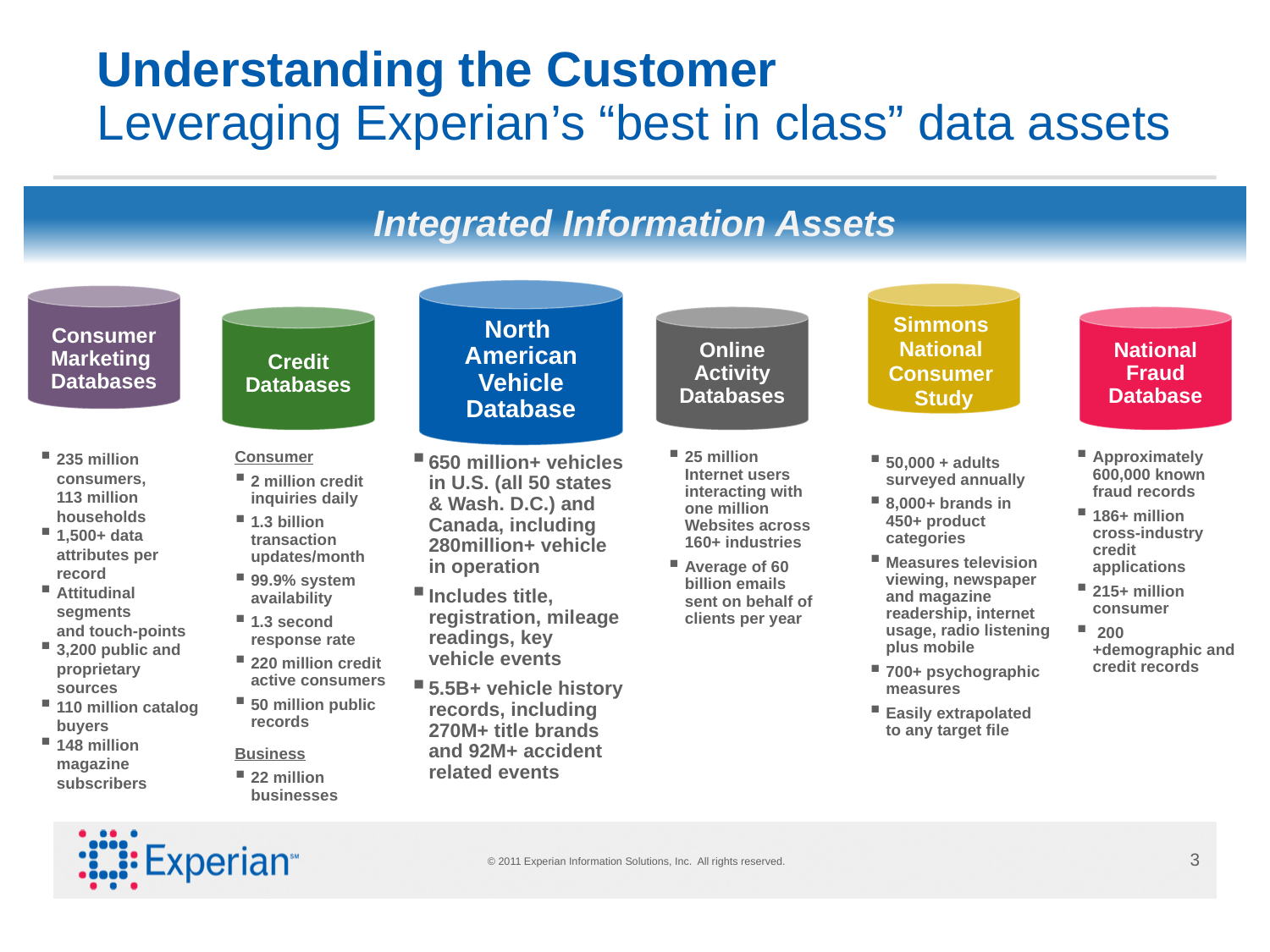

# Understanding the Customer Leveraging Experian’s “best in class” data assets
Integrated Information Assets
North
American
Vehicle
Database
Simmons
National
Consumer
Study
Consumer
Marketing
Databases
Credit
Databases
Online
Activity
Databases
National
Fraud
Database
235 million consumers,
113 million households
1,500+ data attributes per record
Attitudinal segments
and touch-points
3,200 public and proprietary sources
110 million catalog buyers
148 million magazine subscribers

Consumer
2 million credit inquiries daily
1.3 billion transaction updates/month
99.9% system availability
1.3 second response rate
220 million credit active consumers
50 million public records
Business
22 million businesses
25 million Internet users
interacting with one million Websites across 160+ industries
Average of 60 billion emails sent on behalf of clients per year
50,000 + adults surveyed annually
8,000+ brands in 450+ product categories
Measures television viewing, newspaper and magazine readership, internet usage, radio listening plus mobile
700+ psychographic measures
Easily extrapolated to any target file
Approximately 600,000 known
fraud records
186+ million
cross-industry
credit
applications
215+ million consumer
 200 +demographic and credit records

650 million+ vehicles in U.S. (all 50 states & Wash. D.C.) and Canada, including 280million+ vehicle in operation
Includes title, registration, mileage readings, key vehicle events
5.5B+ vehicle history records, including 270M+ title brands and 92M+ accident related events